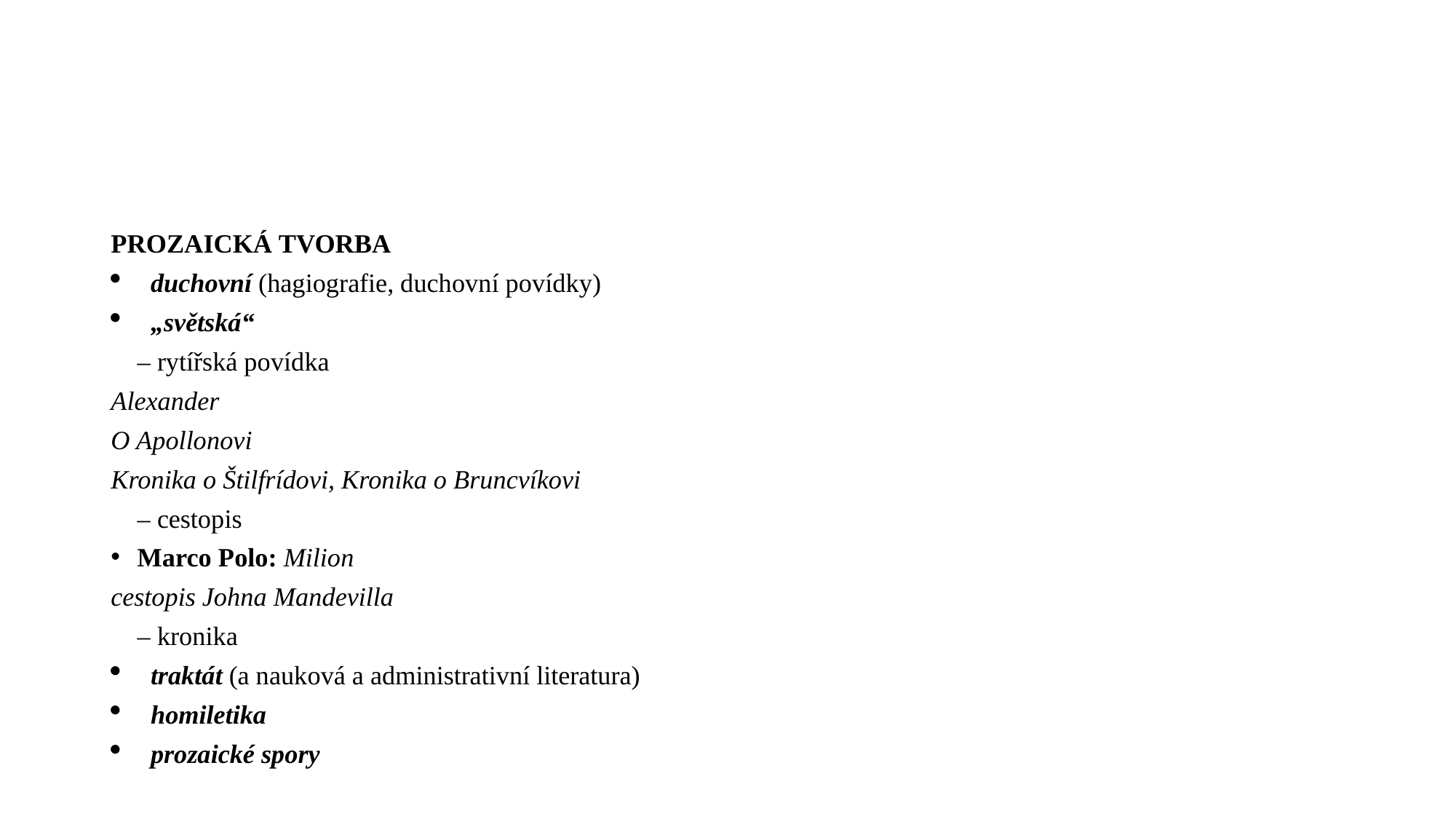

#
prozaická tvorba
duchovní (hagiografie, duchovní povídky)
„světská“
– rytířská povídka
Alexander
O Apollonovi
Kronika o Štilfrídovi, Kronika o Bruncvíkovi
– cestopis
Marco Polo: Milion
cestopis Johna Mandevilla
– kronika
traktát (a nauková a administrativní literatura)
homiletika
prozaické spory